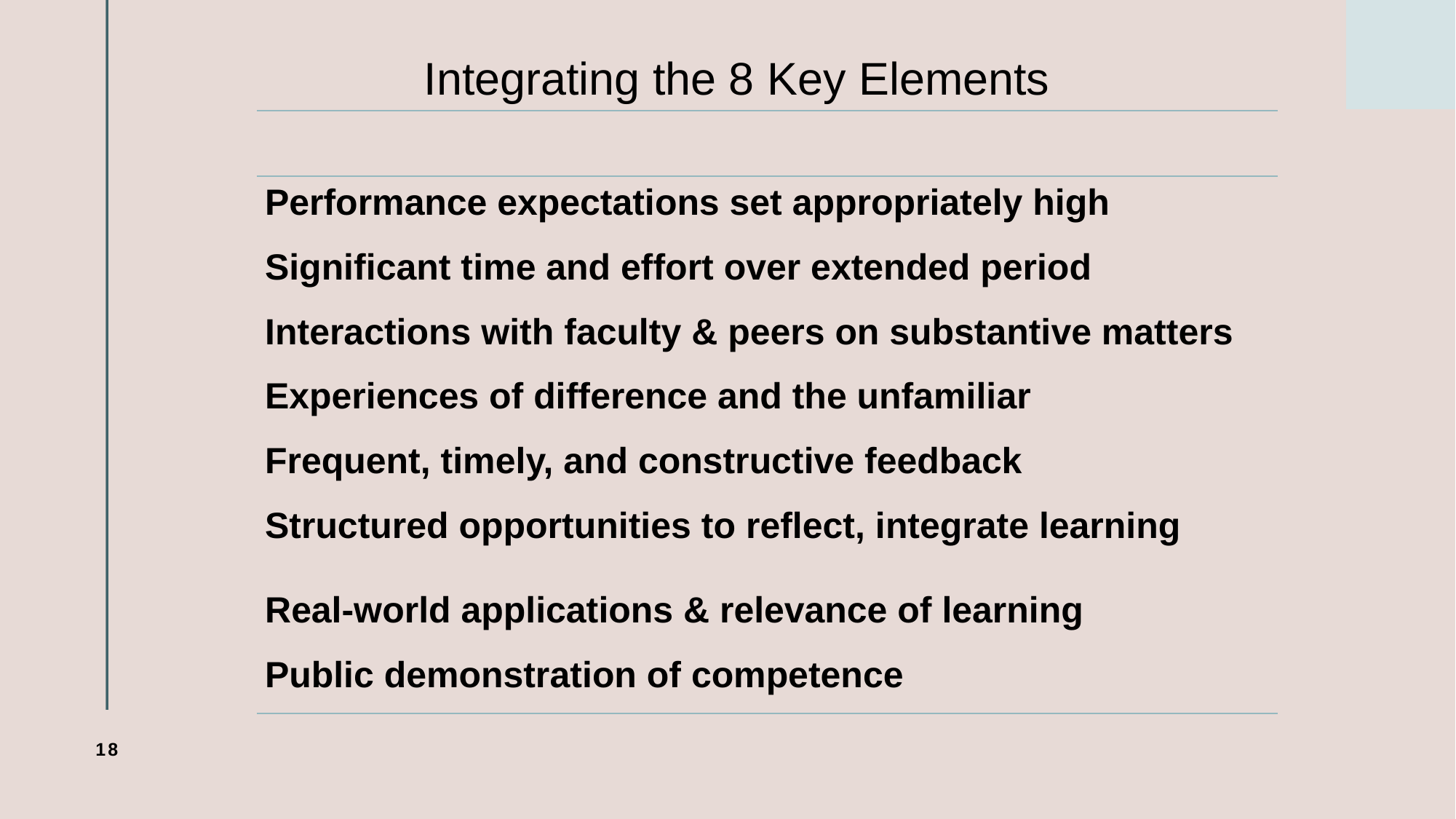

# Integrating the 8 Key Elements
|  |
| --- |
| Performance expectations set appropriately high |
| Significant time and effort over extended period |
| Interactions with faculty & peers on substantive matters |
| Experiences of difference and the unfamiliar |
| Frequent, timely, and constructive feedback |
| Structured opportunities to reflect, integrate learning |
| Real-world applications & relevance of learning |
| Public demonstration of competence |

18